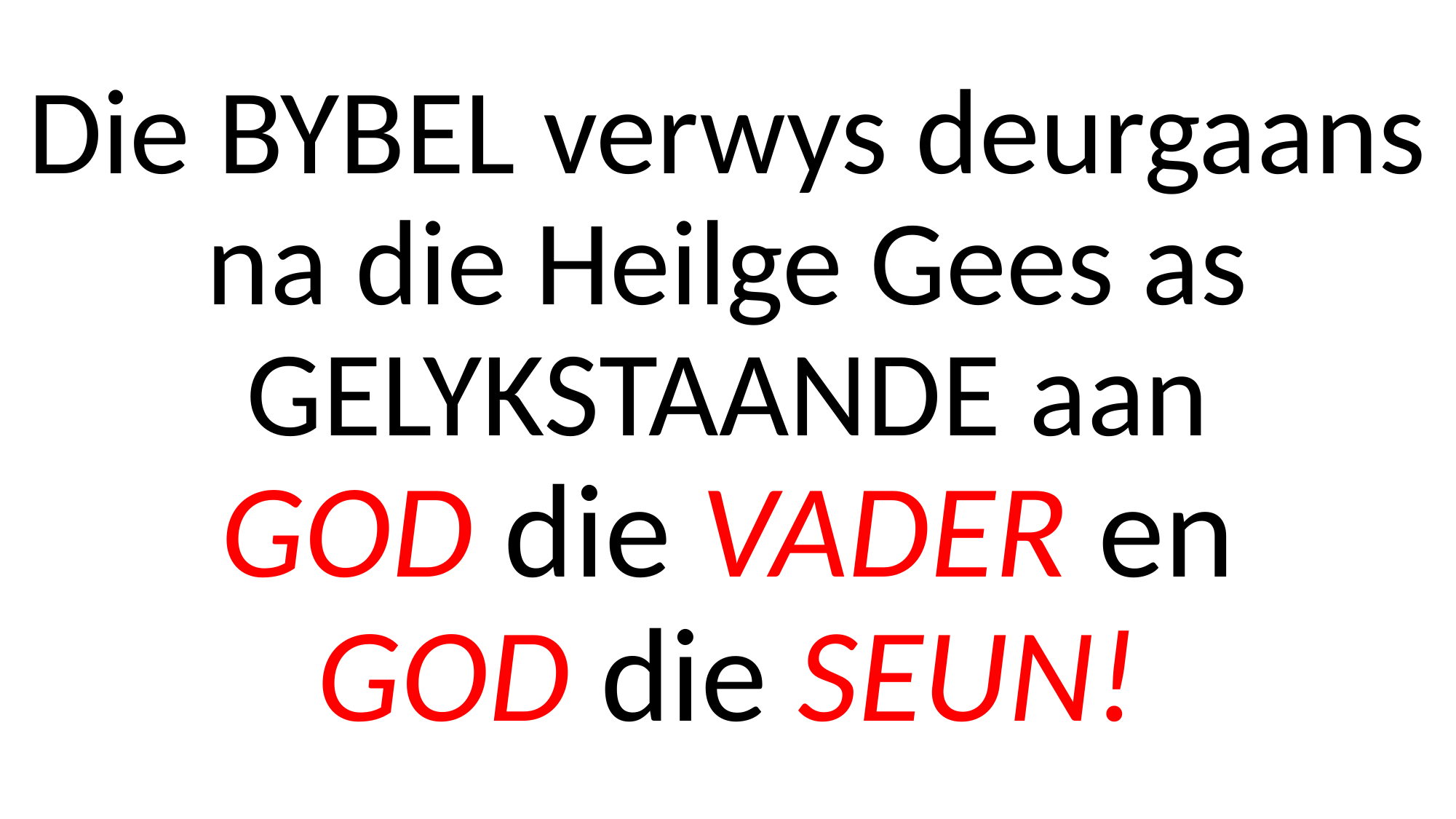

# Die BYBEL verwys deurgaans na die Heilge Gees as GELYKSTAANDE aan GOD die VADER en GOD die SEUN!